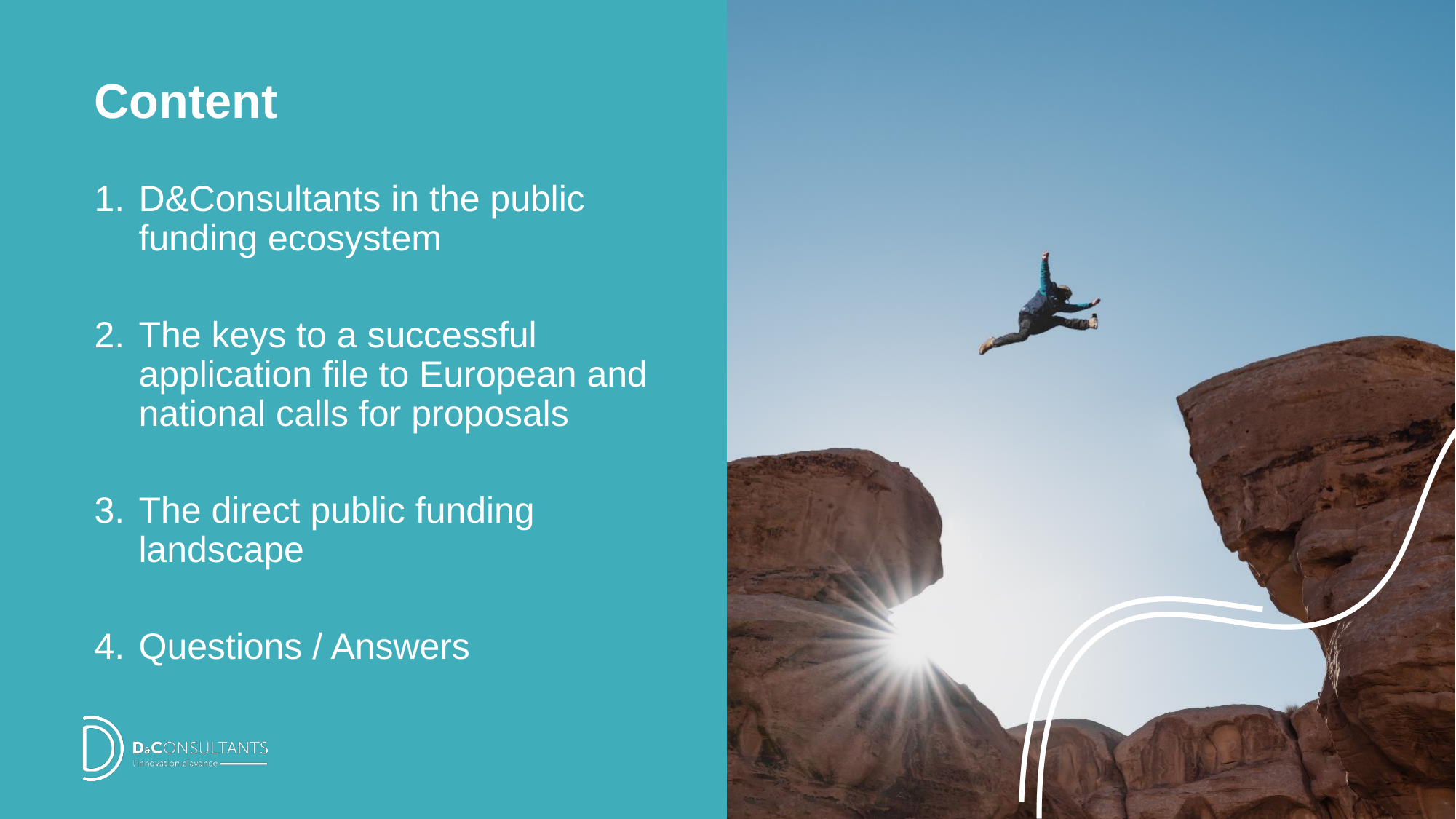

# Content
D&Consultants in the public funding ecosystem

The keys to a successful application file to European and national calls for proposals

The direct public funding landscape

Questions / Answers